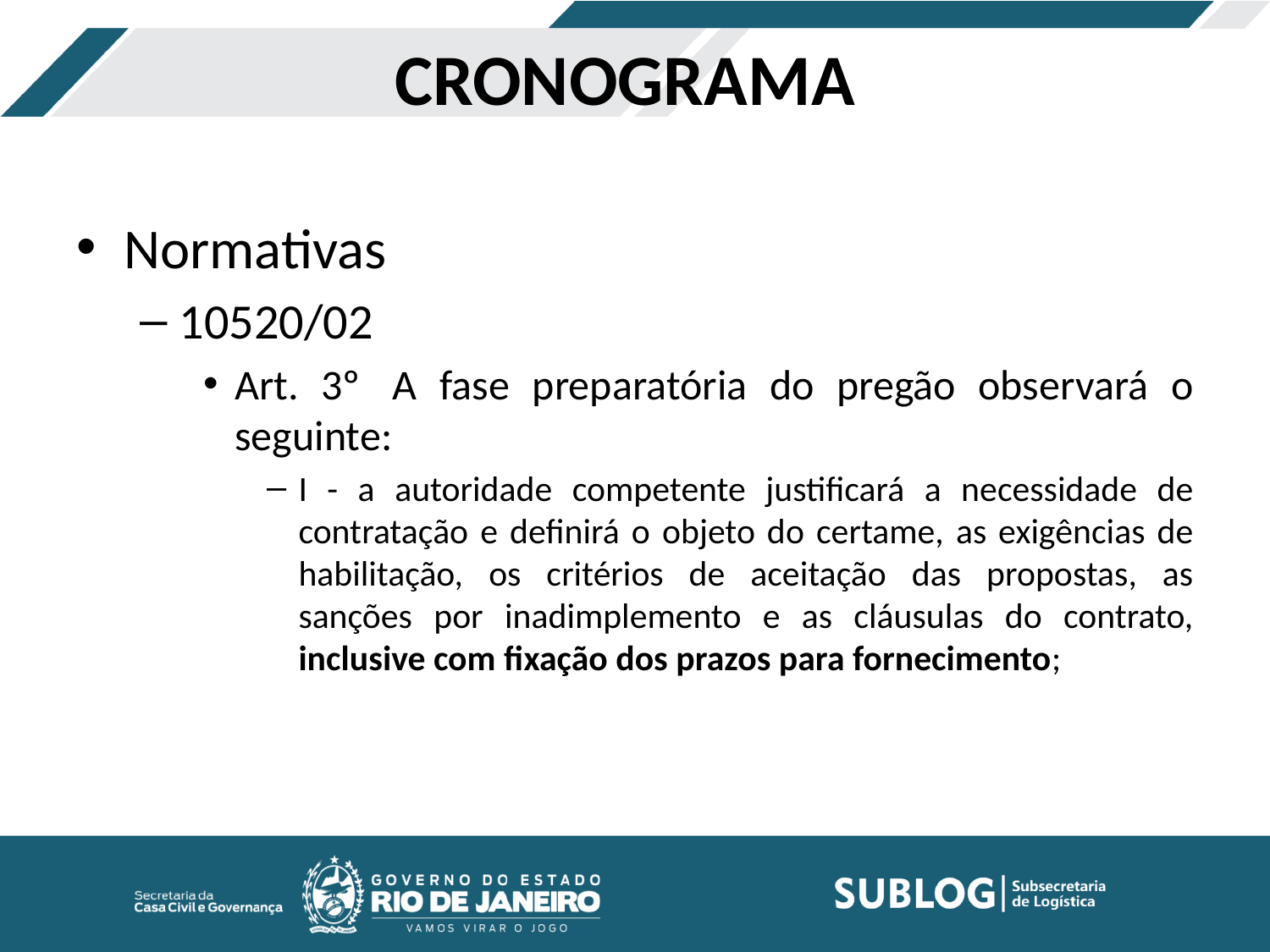

# CRONOGRAMA
Normativas
10520/02
Art. 3º  A fase preparatória do pregão observará o seguinte:
I - a autoridade competente justificará a necessidade de contratação e definirá o objeto do certame, as exigências de habilitação, os critérios de aceitação das propostas, as sanções por inadimplemento e as cláusulas do contrato, inclusive com fixação dos prazos para fornecimento;